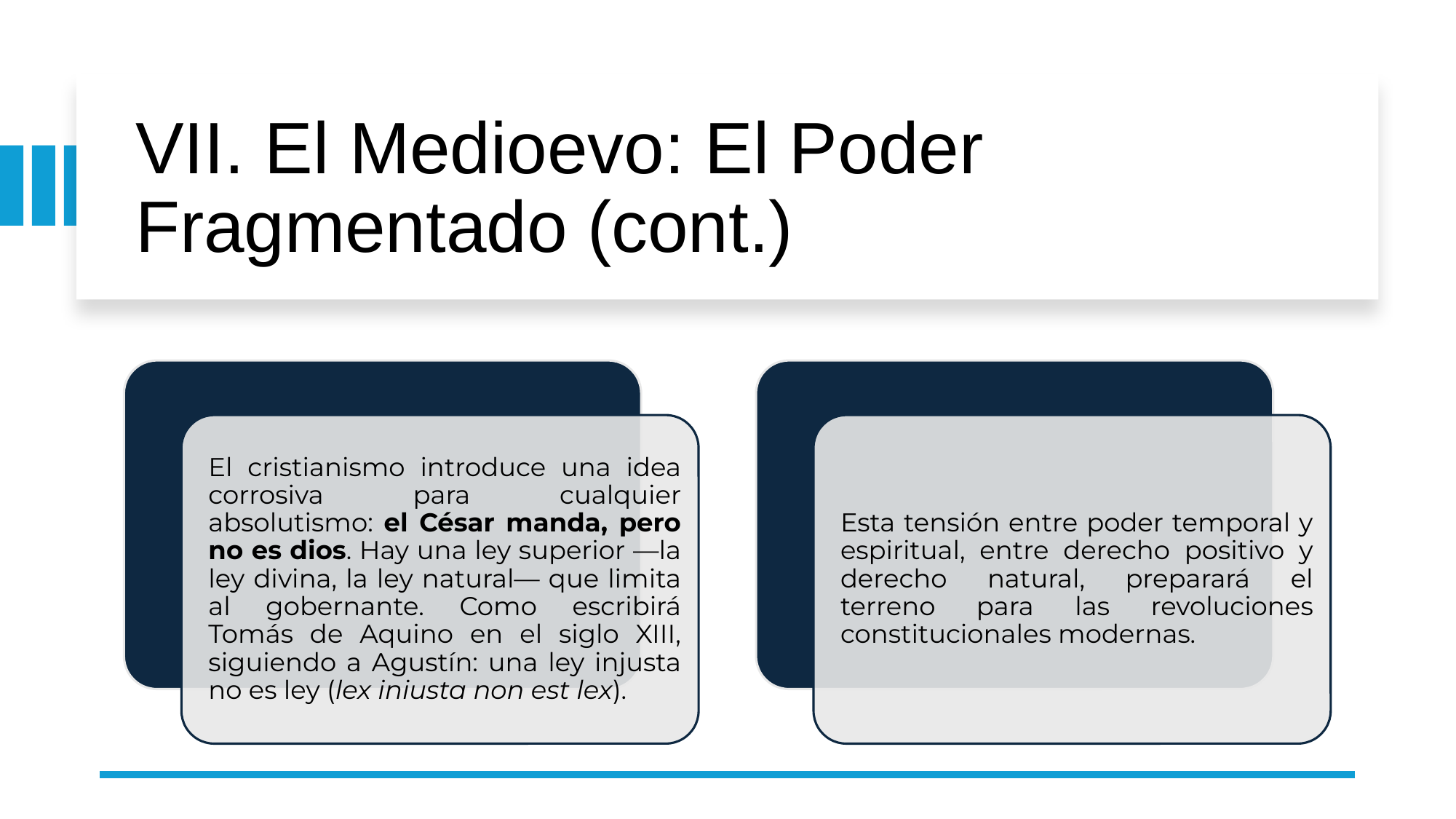

# VII. El Medioevo: El Poder Fragmentado (cont.)

El cristianismo introduce una idea corrosiva para cualquier absolutismo: el César manda, pero no es dios. Hay una ley superior —la ley divina, la ley natural— que limita al gobernante. Como escribirá Tomás de Aquino en el siglo XIII, siguiendo a Agustín: una ley injusta no es ley (lex iniusta non est lex).
Esta tensión entre poder temporal y espiritual, entre derecho positivo y derecho natural, preparará el terreno para las revoluciones constitucionales modernas.